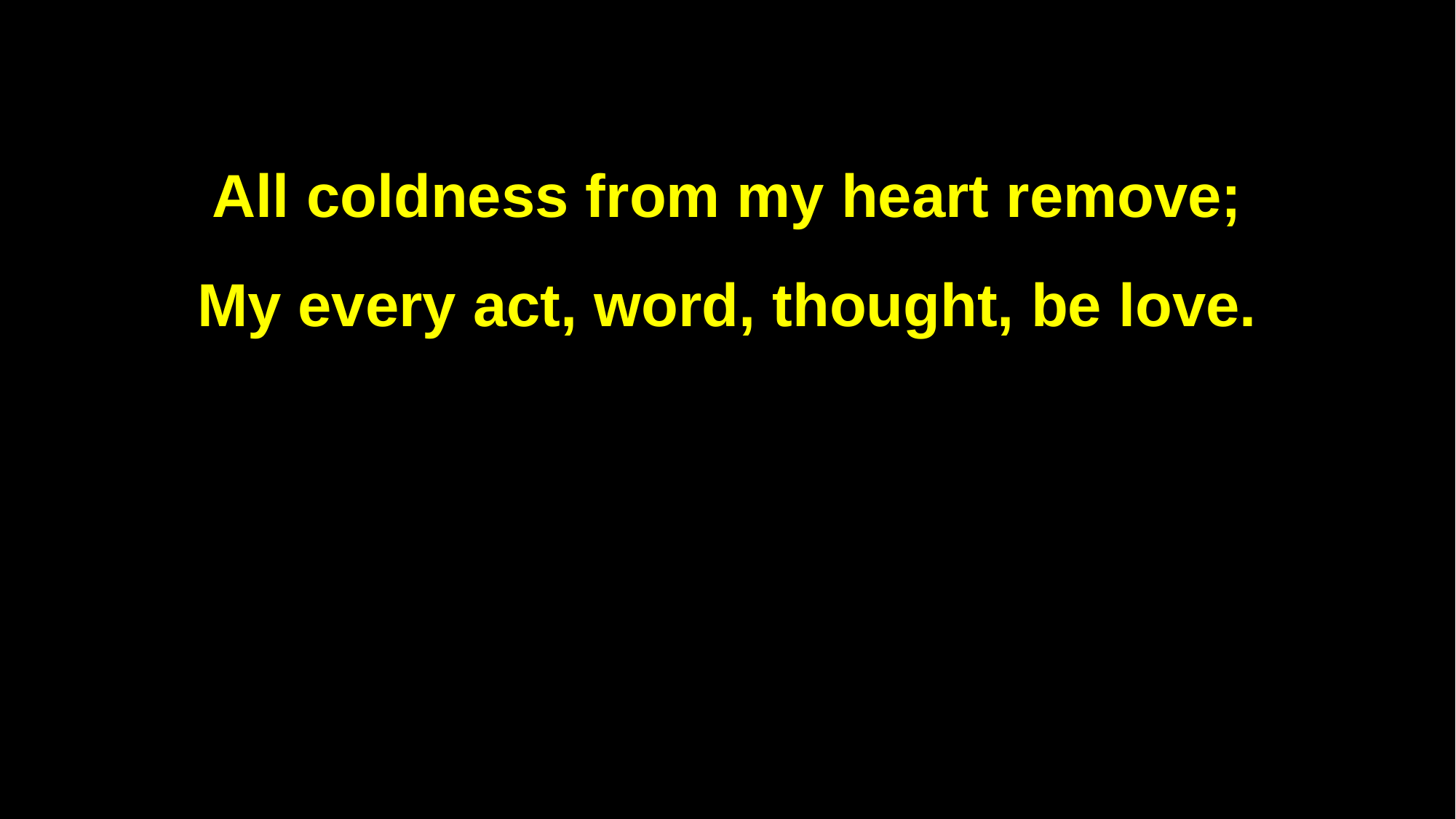

All coldness from my heart remove;
My every act, word, thought, be love.